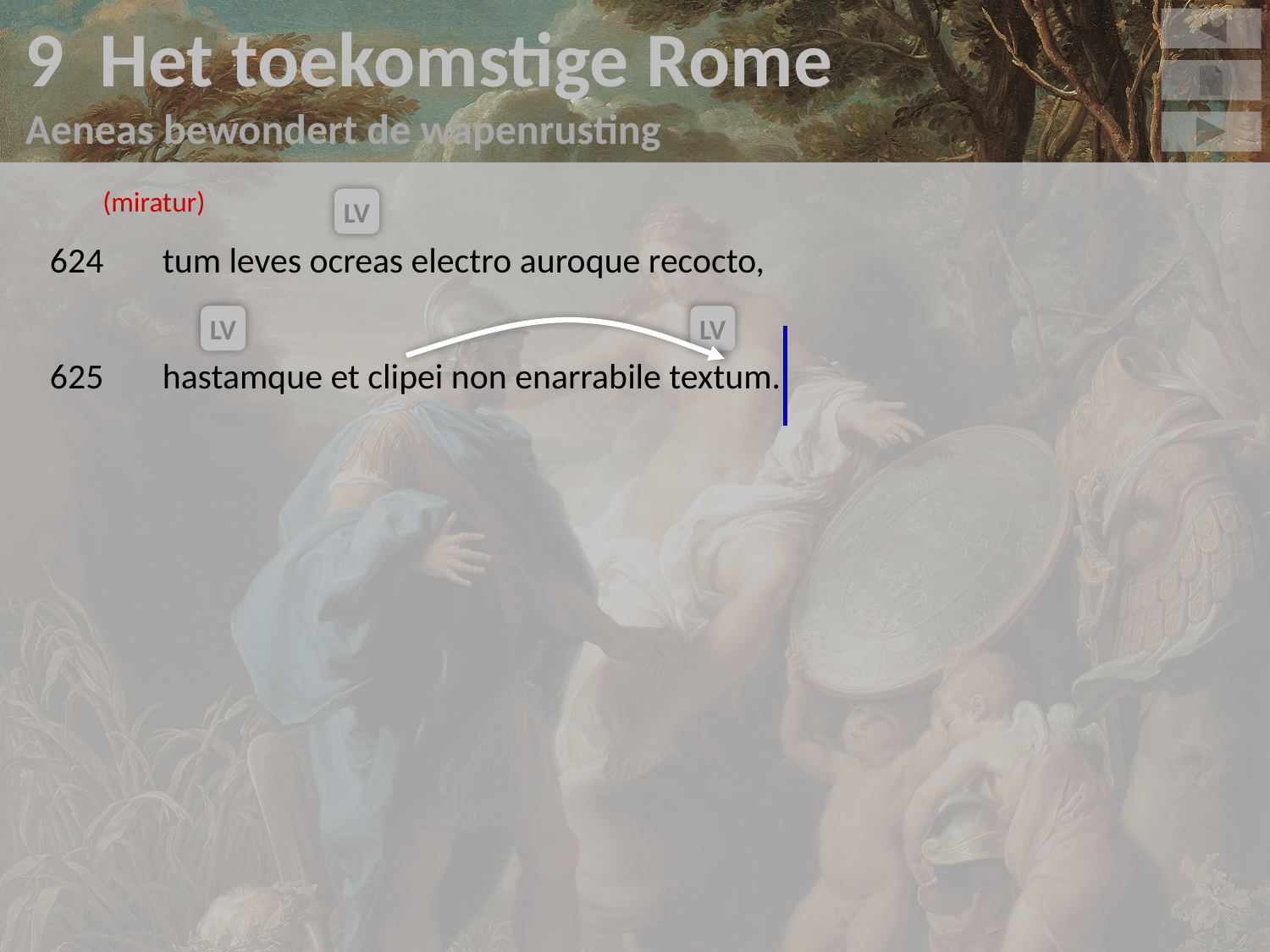

9  Het toekomstige Rome
Aeneas bewondert de wapenrusting

v

624	tum leves ocreas electro auroque recocto,
625	hastamque et clipei non enarrabile textum.
(miratur)
LV
LV
LV